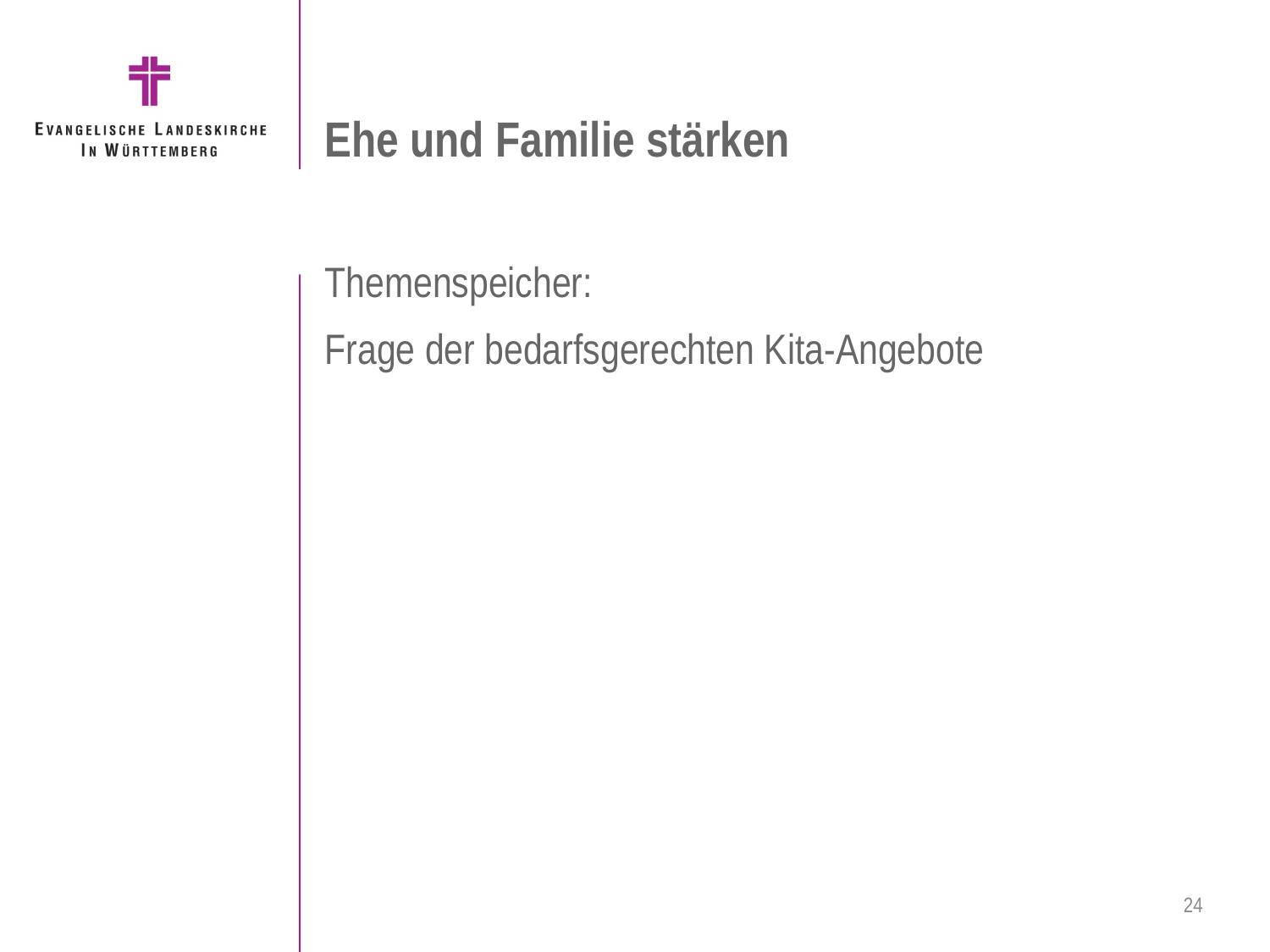

# Ehe und Familie stärken
Themenspeicher:
Frage der bedarfsgerechten Kita-Angebote
24